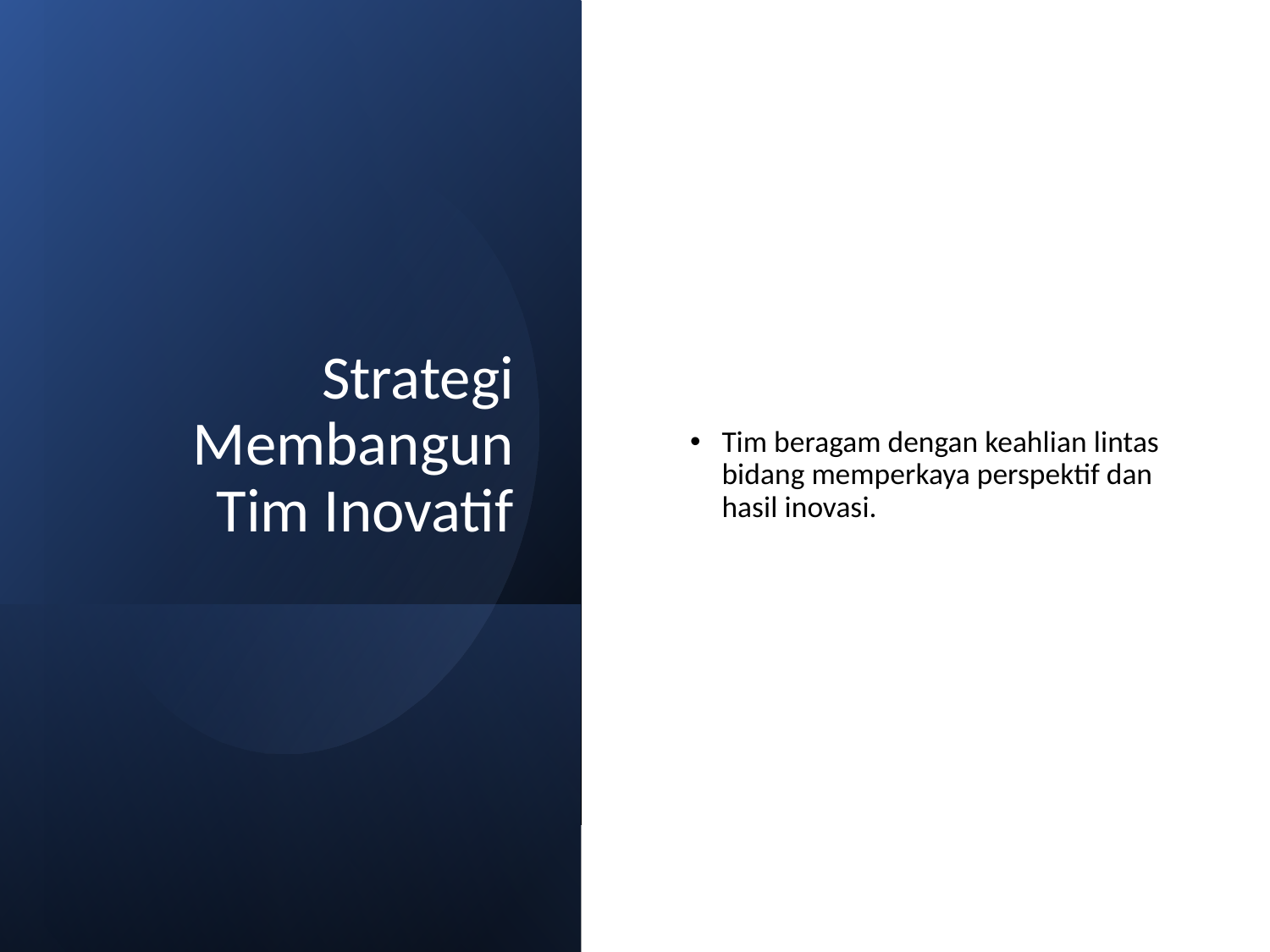

# Strategi Membangun Tim Inovatif
Tim beragam dengan keahlian lintas bidang memperkaya perspektif dan hasil inovasi.